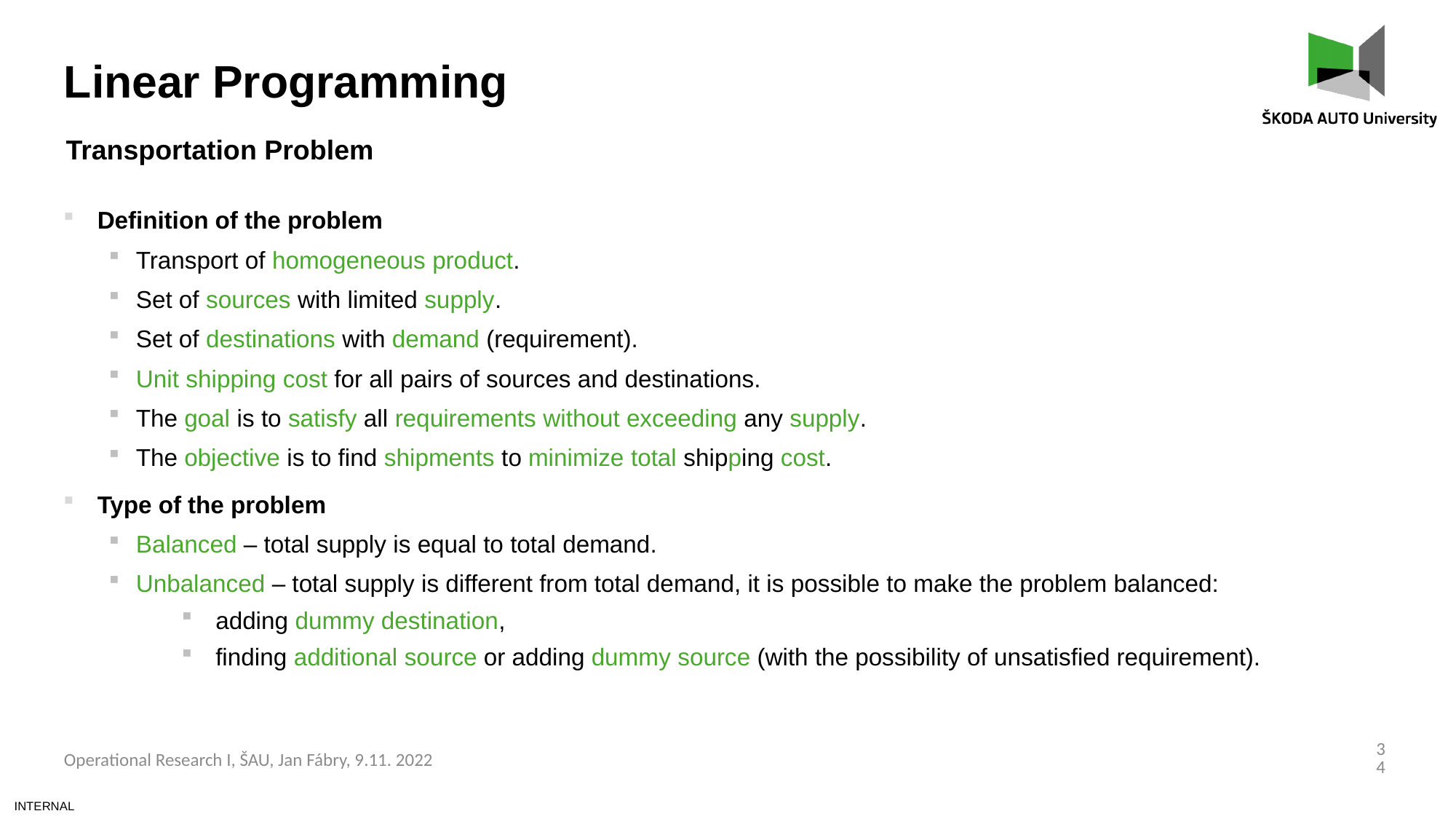

Linear Programming

Transportation Problem
Definition of the problem
Transport of homogeneous product.
Set of sources with limited supply.
Set of destinations with demand (requirement).
Unit shipping cost for all pairs of sources and destinations.
The goal is to satisfy all requirements without exceeding any supply.
The objective is to find shipments to minimize total shipping cost.
Type of the problem
Balanced – total supply is equal to total demand.
Unbalanced – total supply is different from total demand, it is possible to make the problem balanced:
adding dummy destination,
finding additional source or adding dummy source (with the possibility of unsatisfied requirement).

34
Operational Research I, ŠAU, Jan Fábry, 9.11. 2022